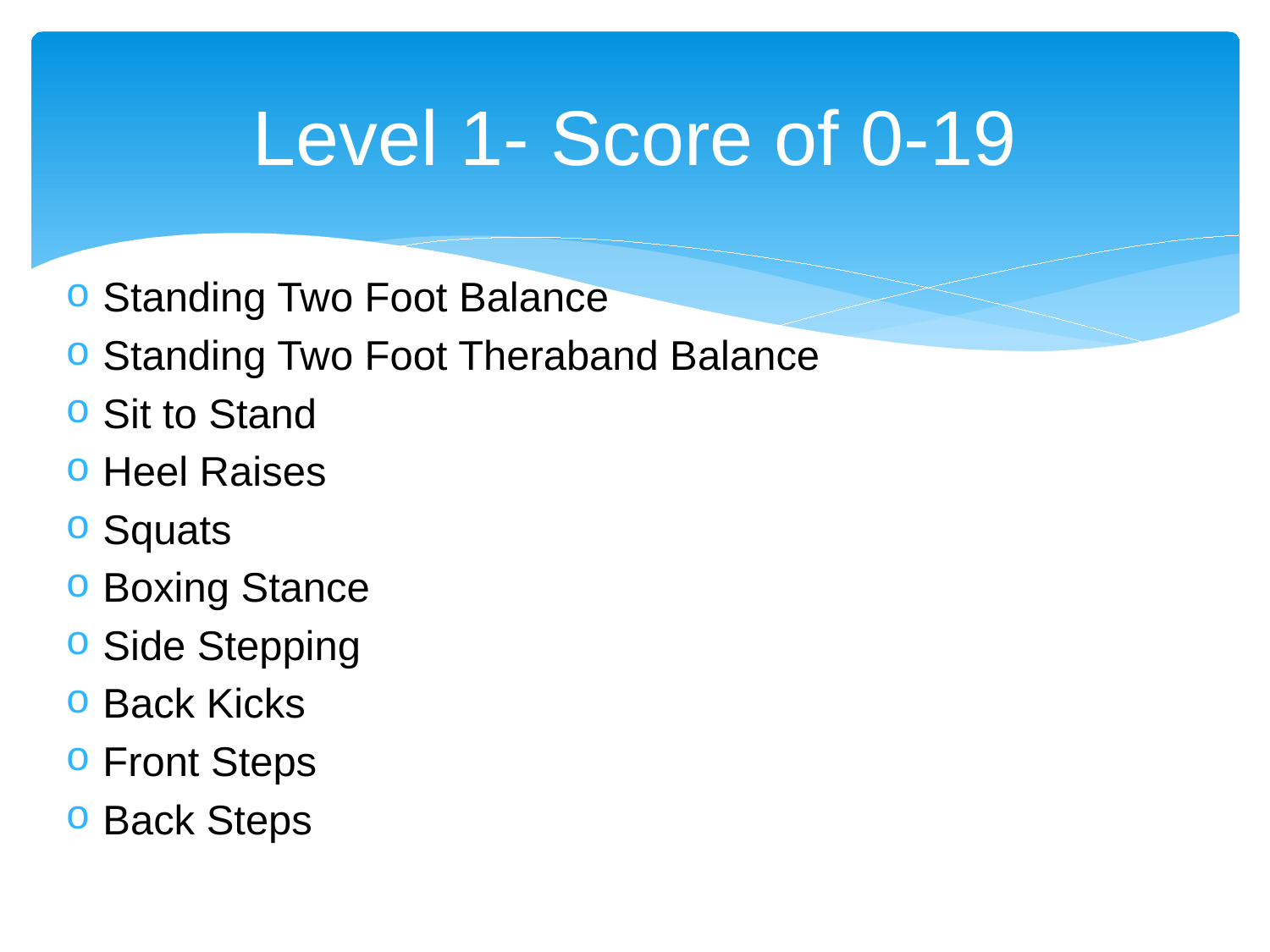

# Level 1- Score of 0-19
Standing Two Foot Balance
Standing Two Foot Theraband Balance
Sit to Stand
Heel Raises
Squats
Boxing Stance
Side Stepping
Back Kicks
Front Steps
Back Steps